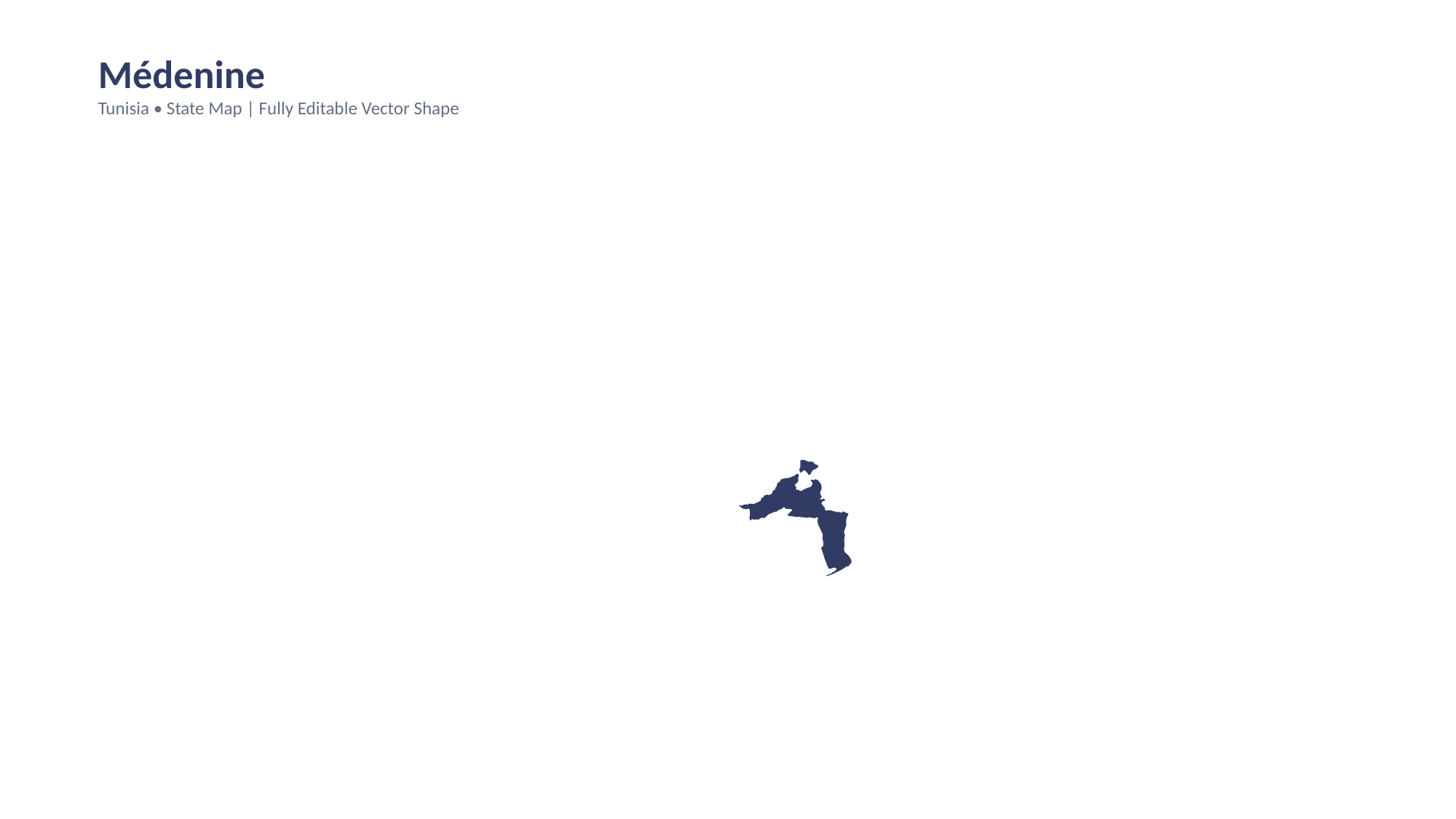

Médenine
Tunisia • State Map | Fully Editable Vector Shape